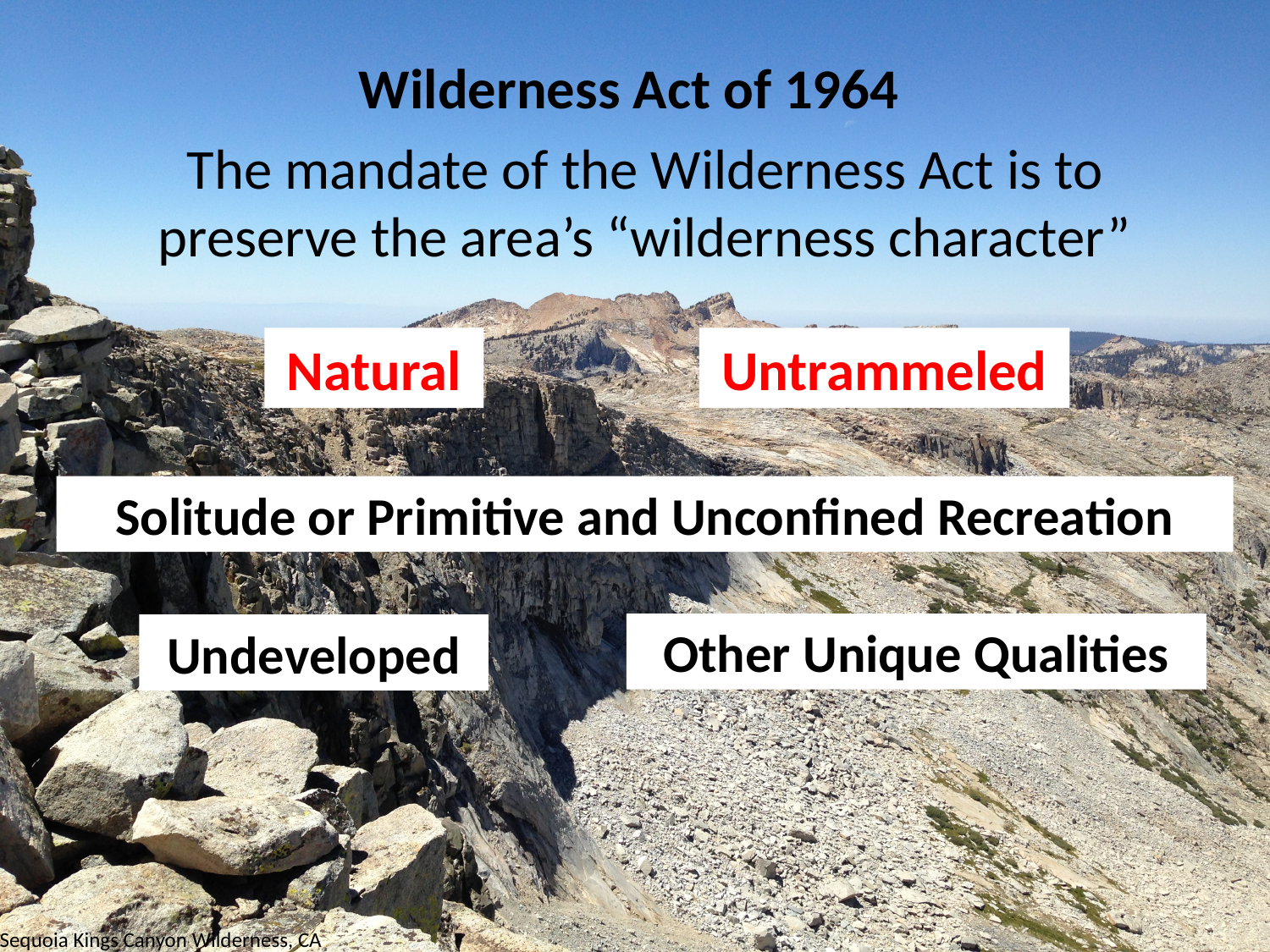

Wilderness Act of 1964
The mandate of the Wilderness Act is to preserve the area’s “wilderness character”
Natural
Untrammeled
Solitude or Primitive and Unconfined Recreation
Other Unique Qualities
Undeveloped
Sequoia Kings Canyon Wilderness, CA